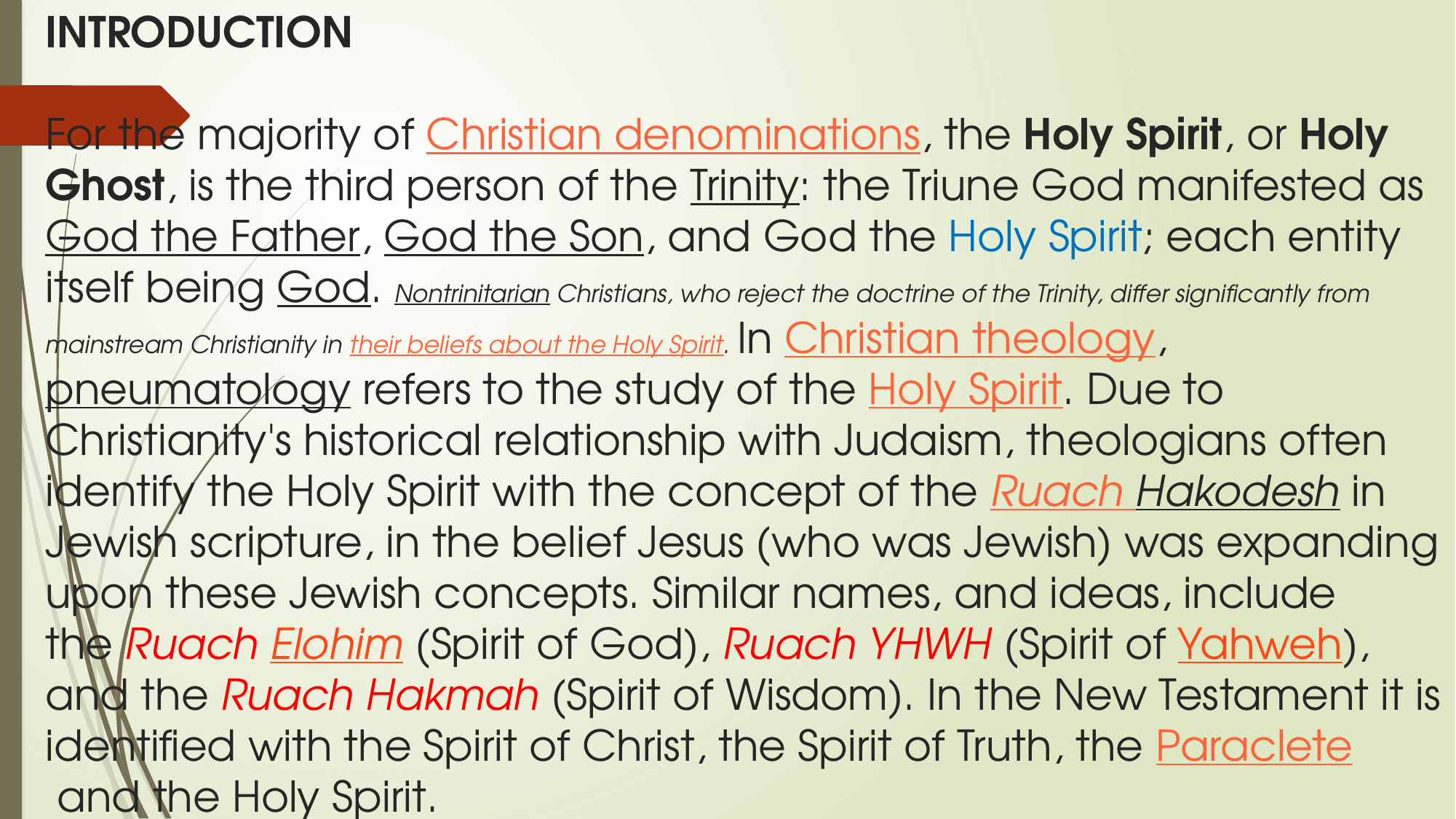

# INTRODUCTION For the majority of Christian denominations, the Holy Spirit, or Holy Ghost, is the third person of the Trinity: the Triune God manifested as God the Father, God the Son, and God the Holy Spirit; each entity itself being God. Nontrinitarian Christians, who reject the doctrine of the Trinity, differ significantly from mainstream Christianity in their beliefs about the Holy Spirit. In Christian theology, pneumatology refers to the study of the Holy Spirit. Due to Christianity's historical relationship with Judaism, theologians often identify the Holy Spirit with the concept of the Ruach Hakodesh in Jewish scripture, in the belief Jesus (who was Jewish) was expanding upon these Jewish concepts. Similar names, and ideas, include the Ruach Elohim (Spirit of God), Ruach YHWH (Spirit of Yahweh), and the Ruach Hakmah (Spirit of Wisdom). In the New Testament it is identified with the Spirit of Christ, the Spirit of Truth, the Paraclete and the Holy Spirit.